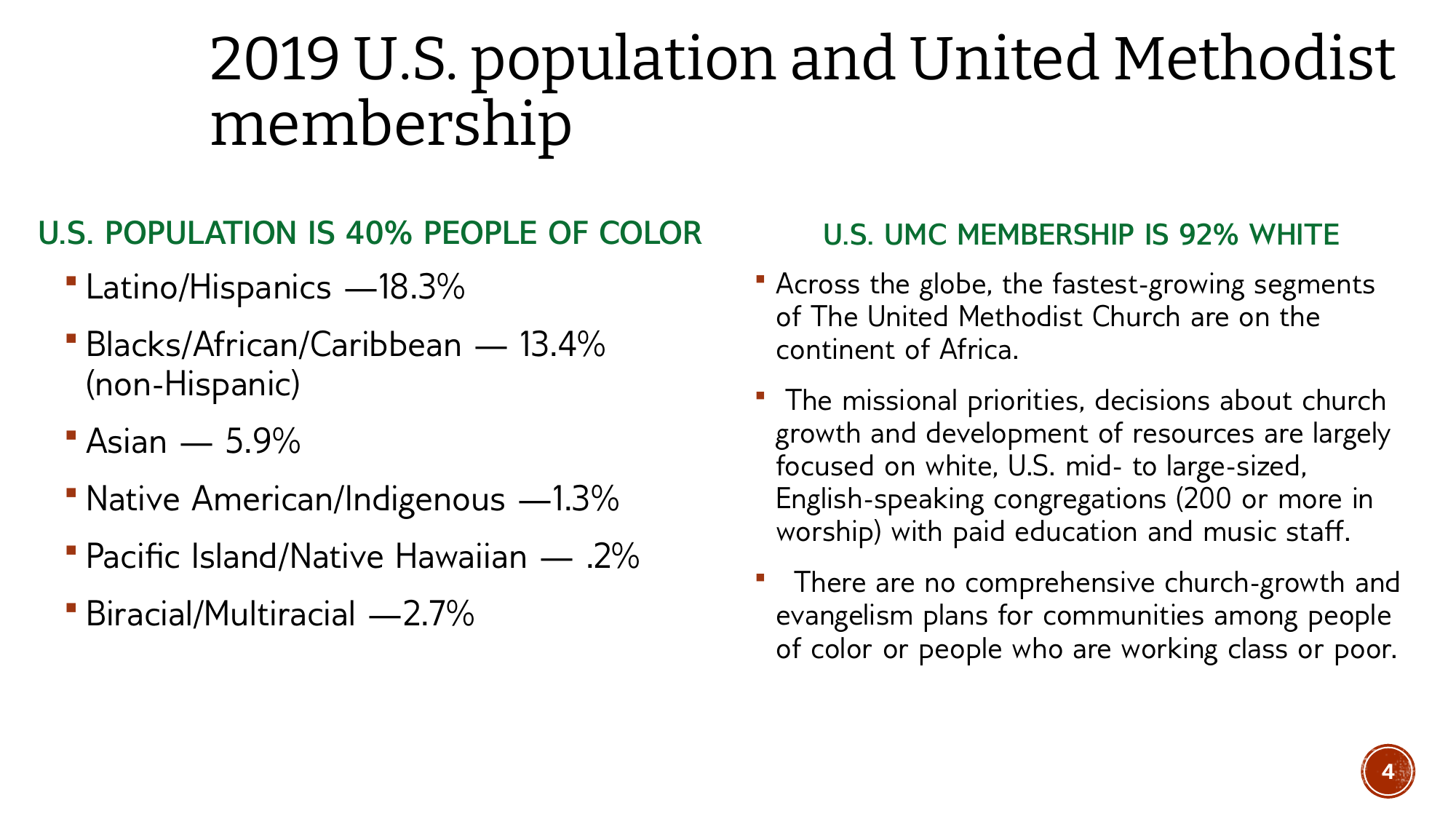

# 2019 U.S. population and United Methodist membership
U.S. population is 40% people of color
U.S. UMC membership is 92% white
Latino/Hispanics —18.3%
Blacks/African/Caribbean — 13.4% (non-Hispanic)
Asian — 5.9%
Native American/Indigenous —1.3%
Pacific Island/Native Hawaiian — .2%
Biracial/Multiracial —2.7%
Across the globe, the fastest-growing segments of The United Methodist Church are on the continent of Africa.
 The missional priorities, decisions about church growth and development of resources are largely focused on white, U.S. mid- to large-sized, English-speaking congregations (200 or more in worship) with paid education and music staff.
  There are no comprehensive church-growth and evangelism plans for communities among people of color or people who are working class or poor.

4